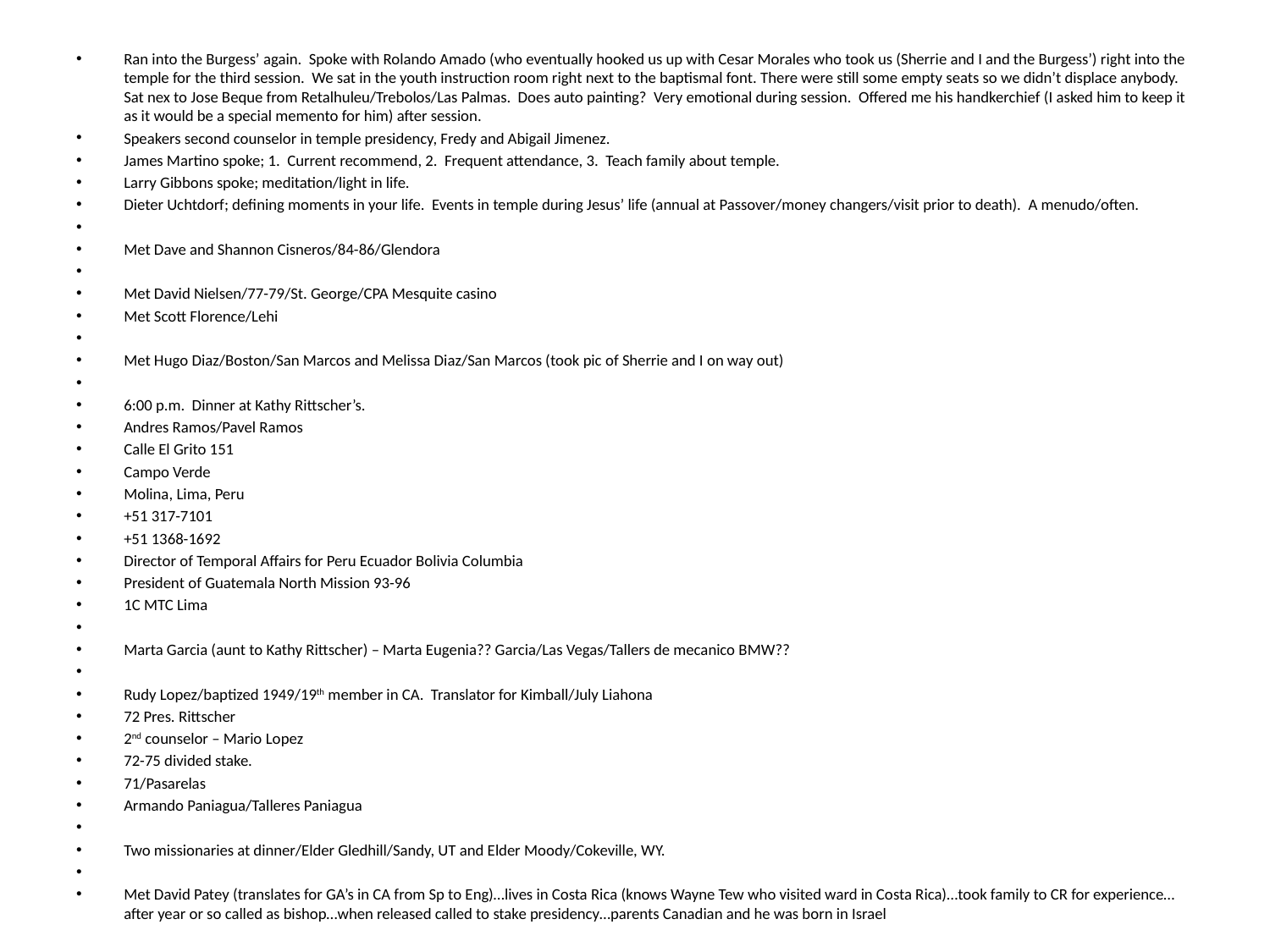

Ran into the Burgess’ again.  Spoke with Rolando Amado (who eventually hooked us up with Cesar Morales who took us (Sherrie and I and the Burgess’) right into the temple for the third session.  We sat in the youth instruction room right next to the baptismal font. There were still some empty seats so we didn’t displace anybody.  Sat nex to Jose Beque from Retalhuleu/Trebolos/Las Palmas.  Does auto painting?  Very emotional during session.  Offered me his handkerchief (I asked him to keep it as it would be a special memento for him) after session.
Speakers second counselor in temple presidency, Fredy and Abigail Jimenez.
James Martino spoke; 1.  Current recommend, 2.  Frequent attendance, 3.  Teach family about temple.
Larry Gibbons spoke; meditation/light in life.
Dieter Uchtdorf; defining moments in your life.  Events in temple during Jesus’ life (annual at Passover/money changers/visit prior to death).  A menudo/often.

Met Dave and Shannon Cisneros/84-86/Glendora

Met David Nielsen/77-79/St. George/CPA Mesquite casino
Met Scott Florence/Lehi

Met Hugo Diaz/Boston/San Marcos and Melissa Diaz/San Marcos (took pic of Sherrie and I on way out)

6:00 p.m.  Dinner at Kathy Rittscher’s.
Andres Ramos/Pavel Ramos
Calle El Grito 151
Campo Verde
Molina, Lima, Peru
+51 317-7101
+51 1368-1692
Director of Temporal Affairs for Peru Ecuador Bolivia Columbia
President of Guatemala North Mission 93-96
1C MTC Lima

Marta Garcia (aunt to Kathy Rittscher) – Marta Eugenia?? Garcia/Las Vegas/Tallers de mecanico BMW??

Rudy Lopez/baptized 1949/19th member in CA.  Translator for Kimball/July Liahona
72 Pres. Rittscher
2nd counselor – Mario Lopez
72-75 divided stake.
71/Pasarelas
Armando Paniagua/Talleres Paniagua

Two missionaries at dinner/Elder Gledhill/Sandy, UT and Elder Moody/Cokeville, WY.

Met David Patey (translates for GA’s in CA from Sp to Eng)…lives in Costa Rica (knows Wayne Tew who visited ward in Costa Rica)…took family to CR for experience…after year or so called as bishop…when released called to stake presidency…parents Canadian and he was born in Israel